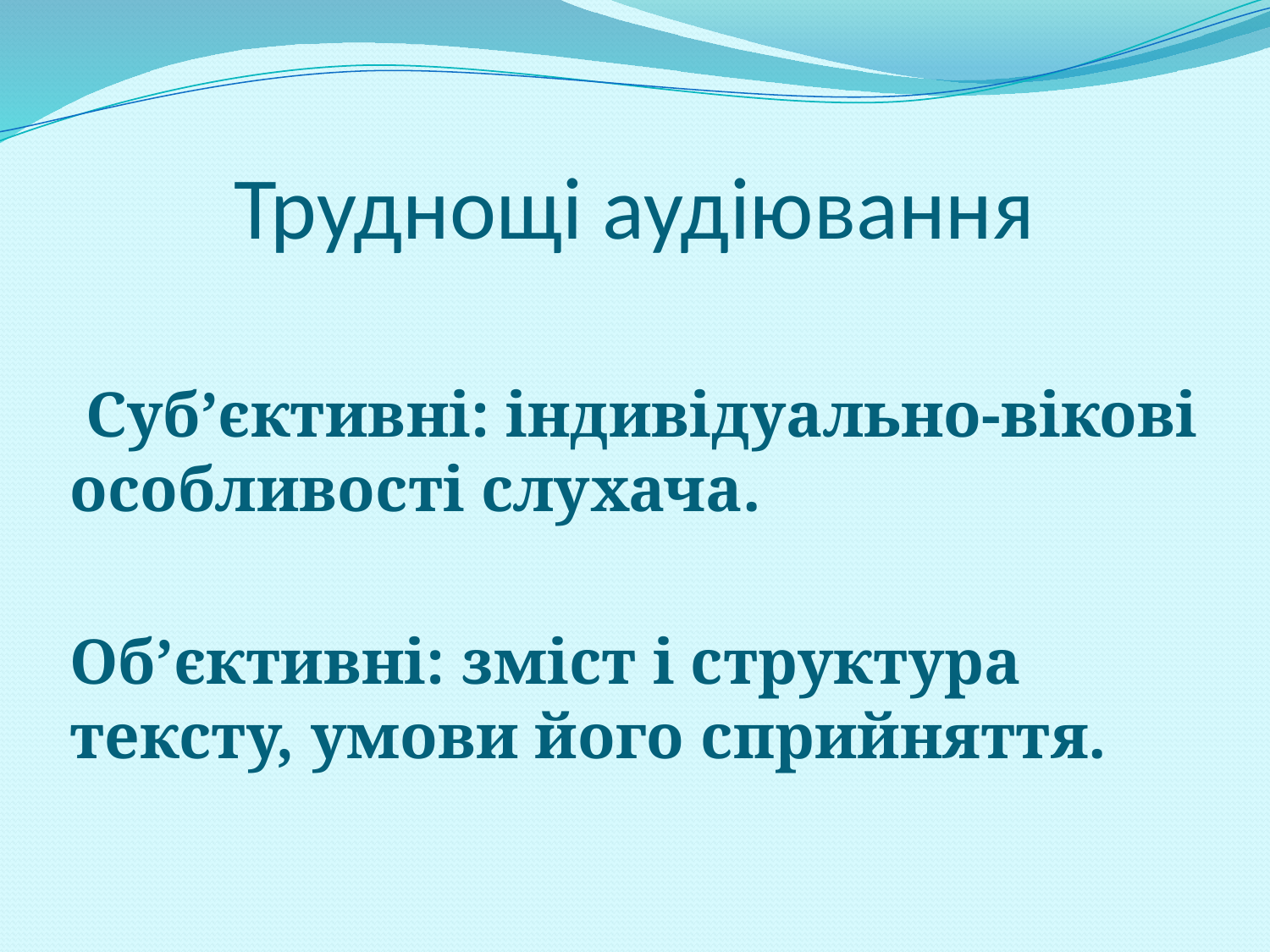

# Труднощі аудіювання
 Суб’єктивні: індивідуально-вікові особливості слухача.

Об’єктивні: зміст і структура тексту, умови його сприйняття.